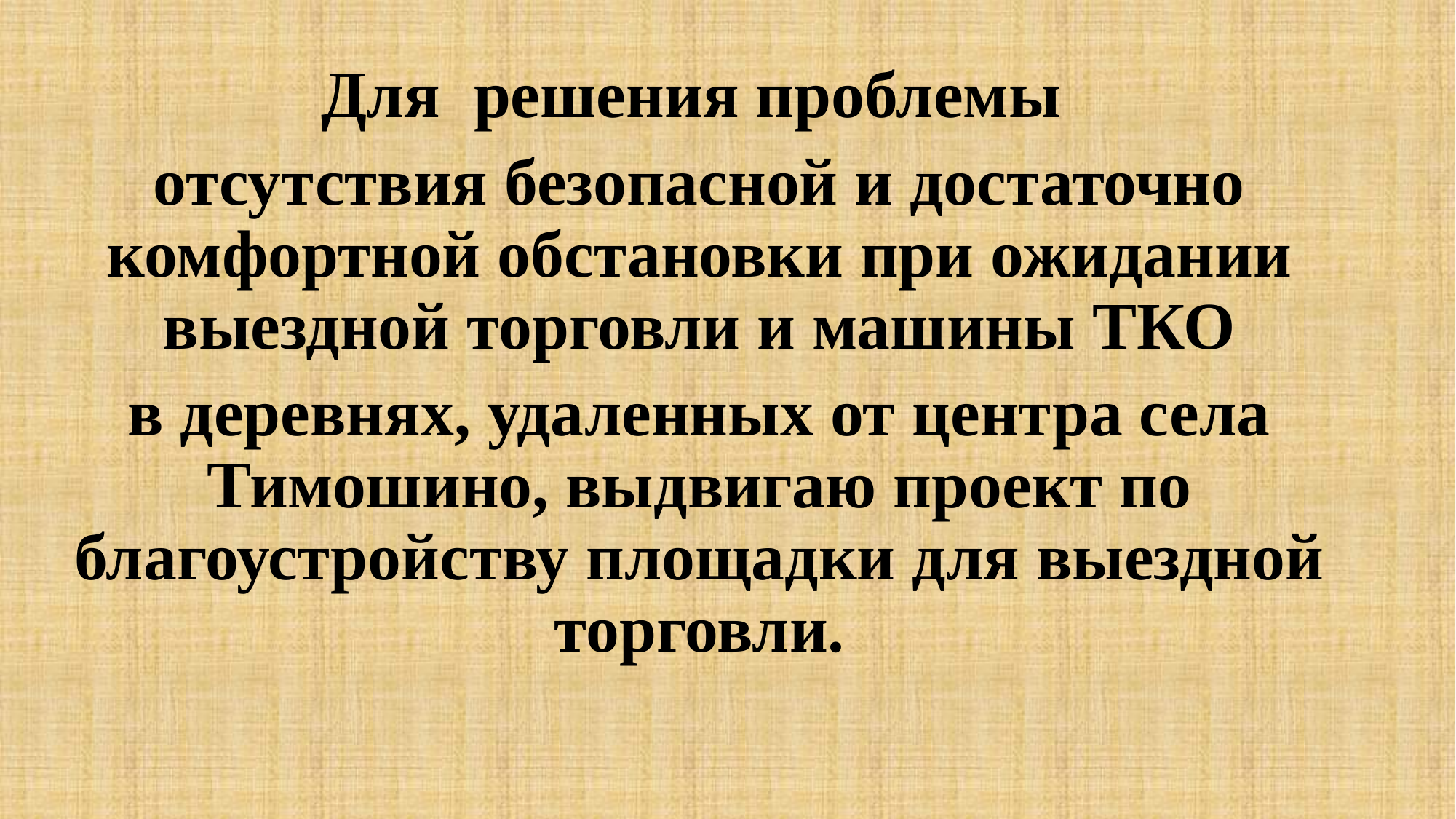

Для  решения проблемы
отсутствия безопасной и достаточно комфортной обстановки при ожидании выездной торговли и машины ТКО
в деревнях, удаленных от центра села Тимошино, выдвигаю проект по благоустройству площадки для выездной торговли.